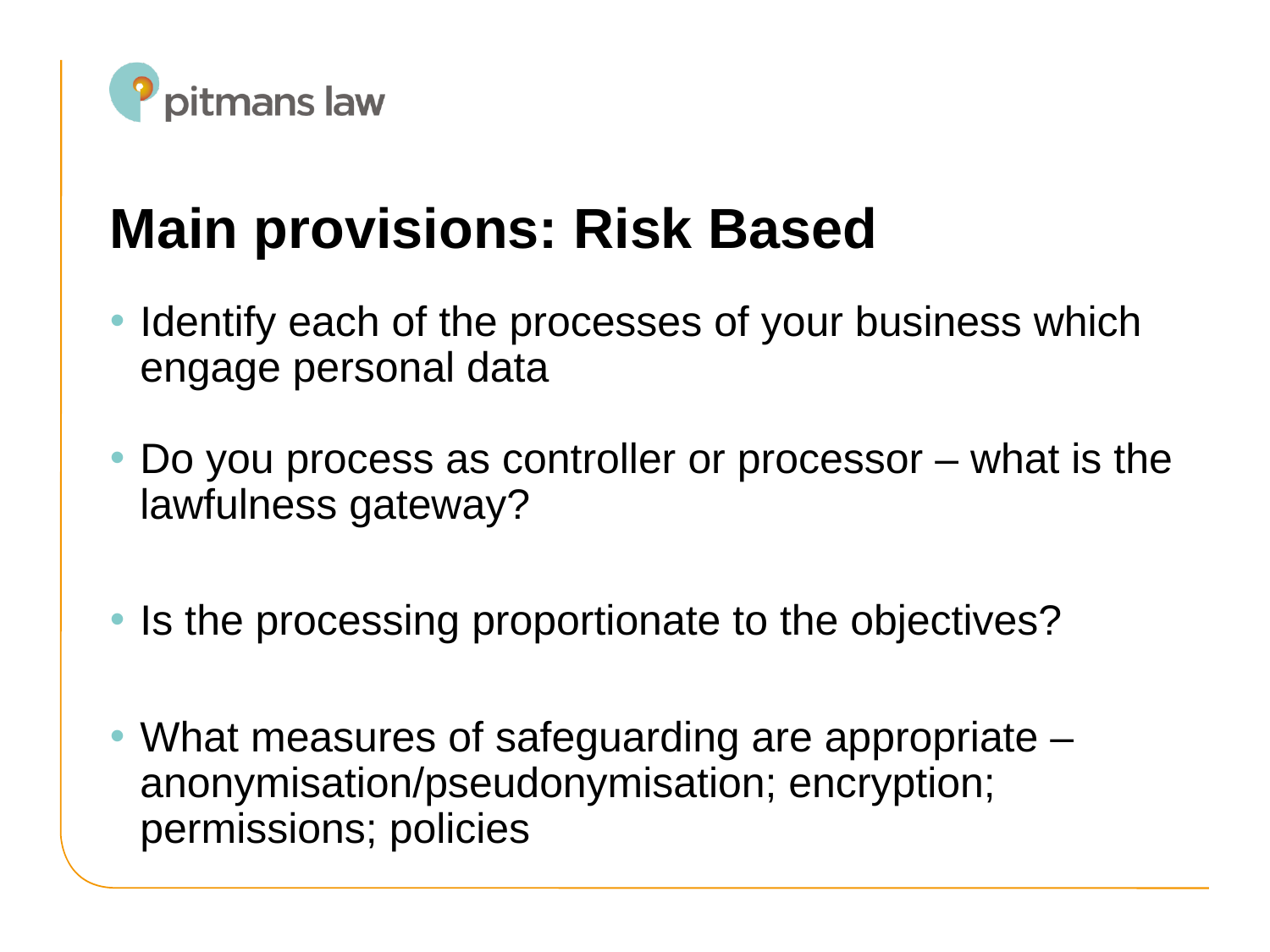

# Main provisions: Risk Based
Identify each of the processes of your business which engage personal data

Do you process as controller or processor – what is the lawfulness gateway?

Is the processing proportionate to the objectives?

What measures of safeguarding are appropriate – anonymisation/pseudonymisation; encryption; permissions; policies